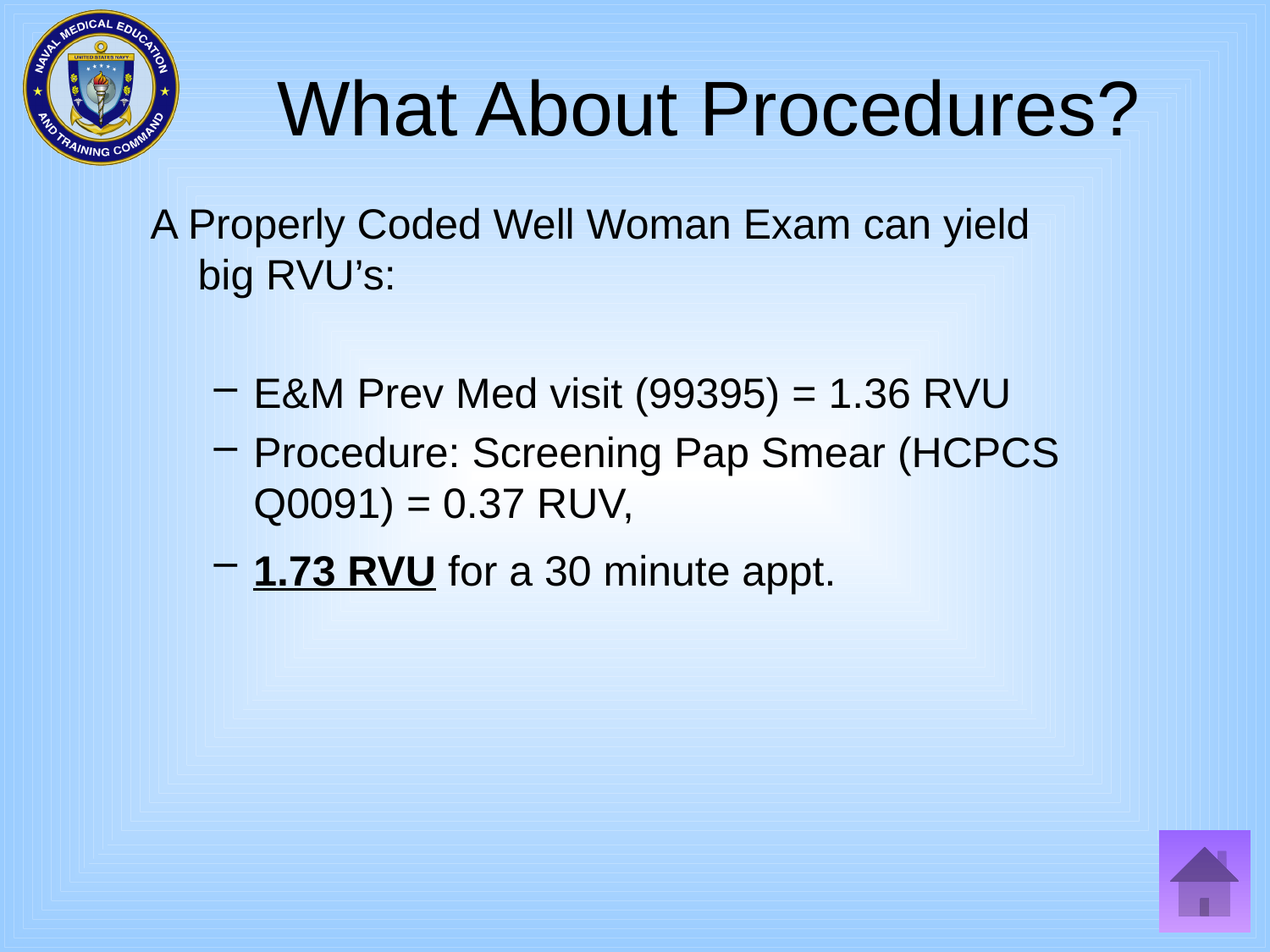

# What About Procedures?
A Properly Coded Well Woman Exam can yield big RVU’s:

E&M Prev Med visit (99395) = 1.36 RVU
Procedure: Screening Pap Smear (HCPCS Q0091) = 0.37 RUV,
1.73 RVU for a 30 minute appt.